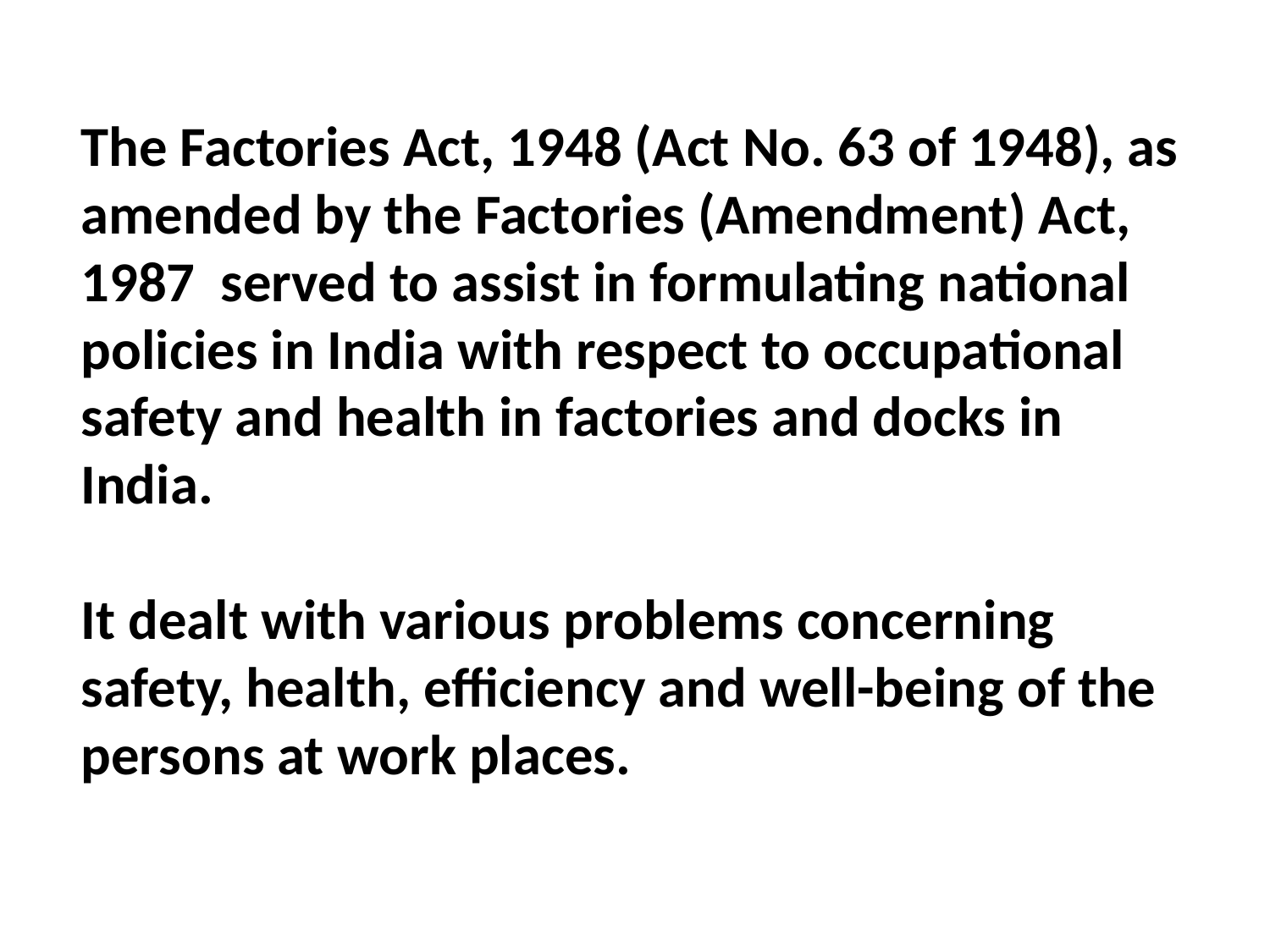

The Factories Act, 1948 (Act No. 63 of 1948), as amended by the Factories (Amendment) Act, 1987  served to assist in formulating national policies in India with respect to occupational safety and health in factories and docks in India.

It dealt with various problems concerning safety, health, efficiency and well-being of the persons at work places.